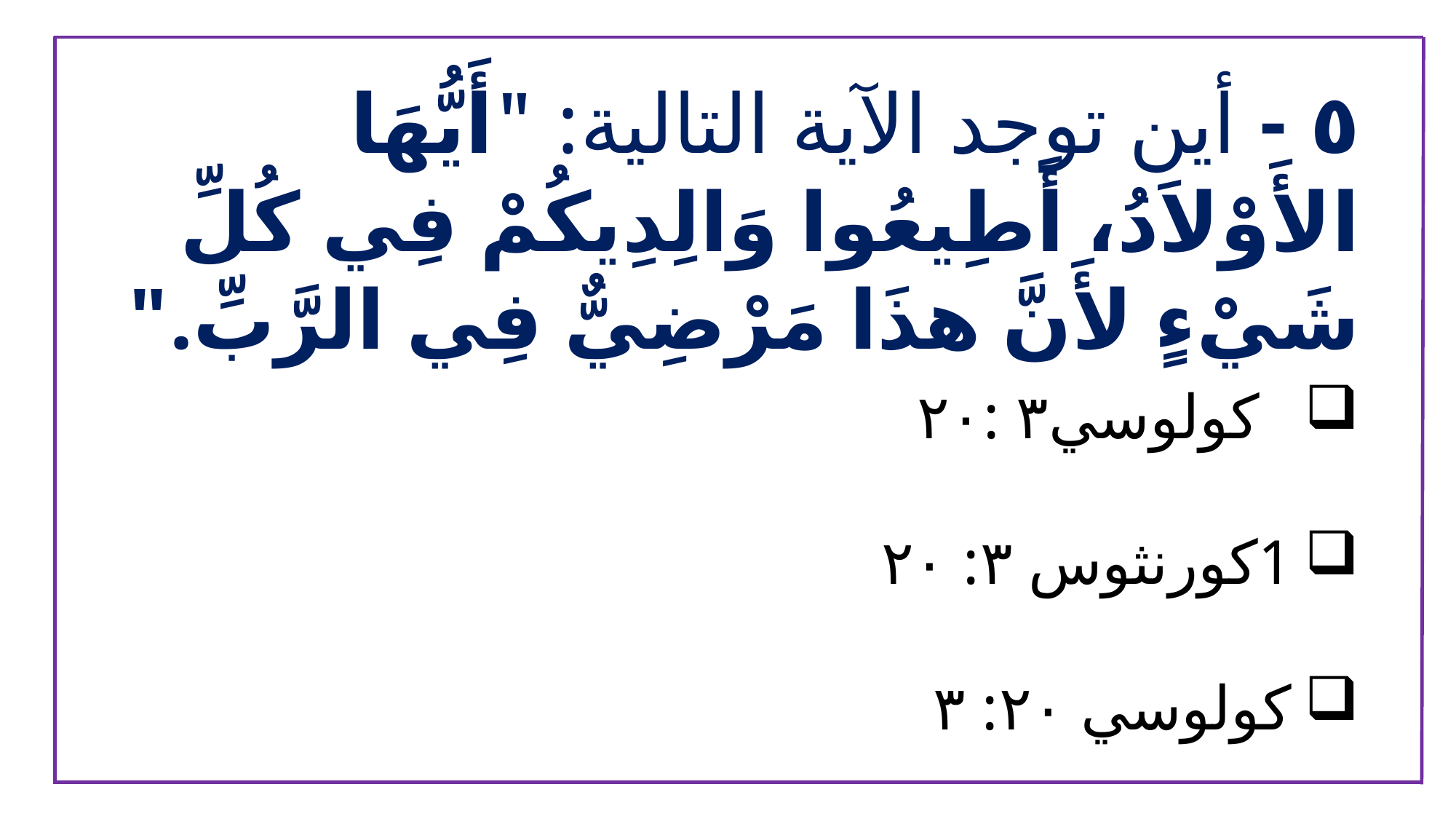

٥ - أين توجد الآية التالية: "أَيُّهَا الأَوْلاَدُ، أَطِيعُوا وَالِدِيكُمْ فِي كُلِّ شَيْءٍ لأَنَّ هذَا مَرْضِيٌّ فِي الرَّبِّ."
  كولوسي٣ :٢٠
1كورنثوس ٣: ٢٠
كولوسي ٢٠: ٣